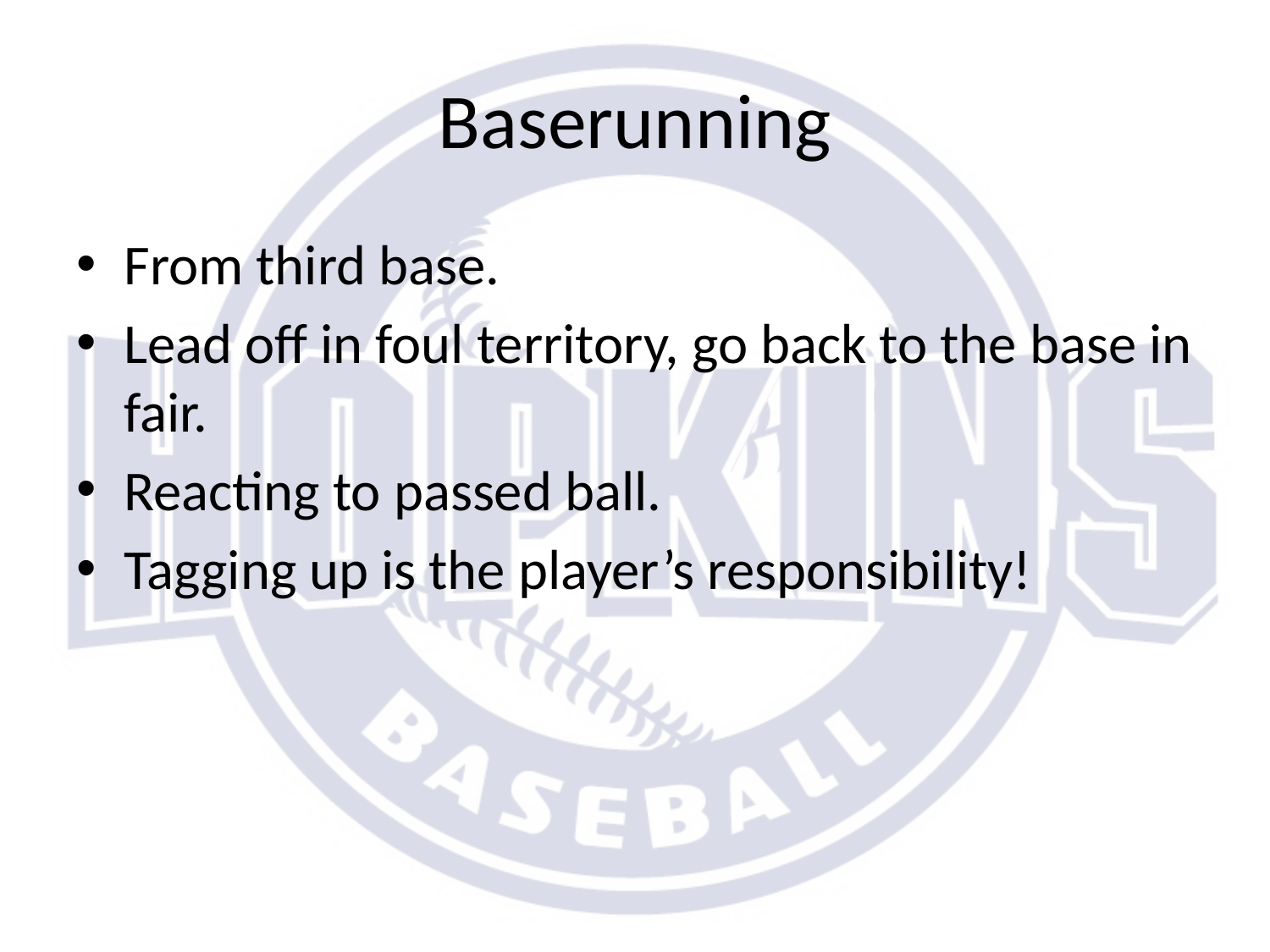

# Baserunning
From third base.
Lead off in foul territory, go back to the base in fair.
Reacting to passed ball.
Tagging up is the player’s responsibility!